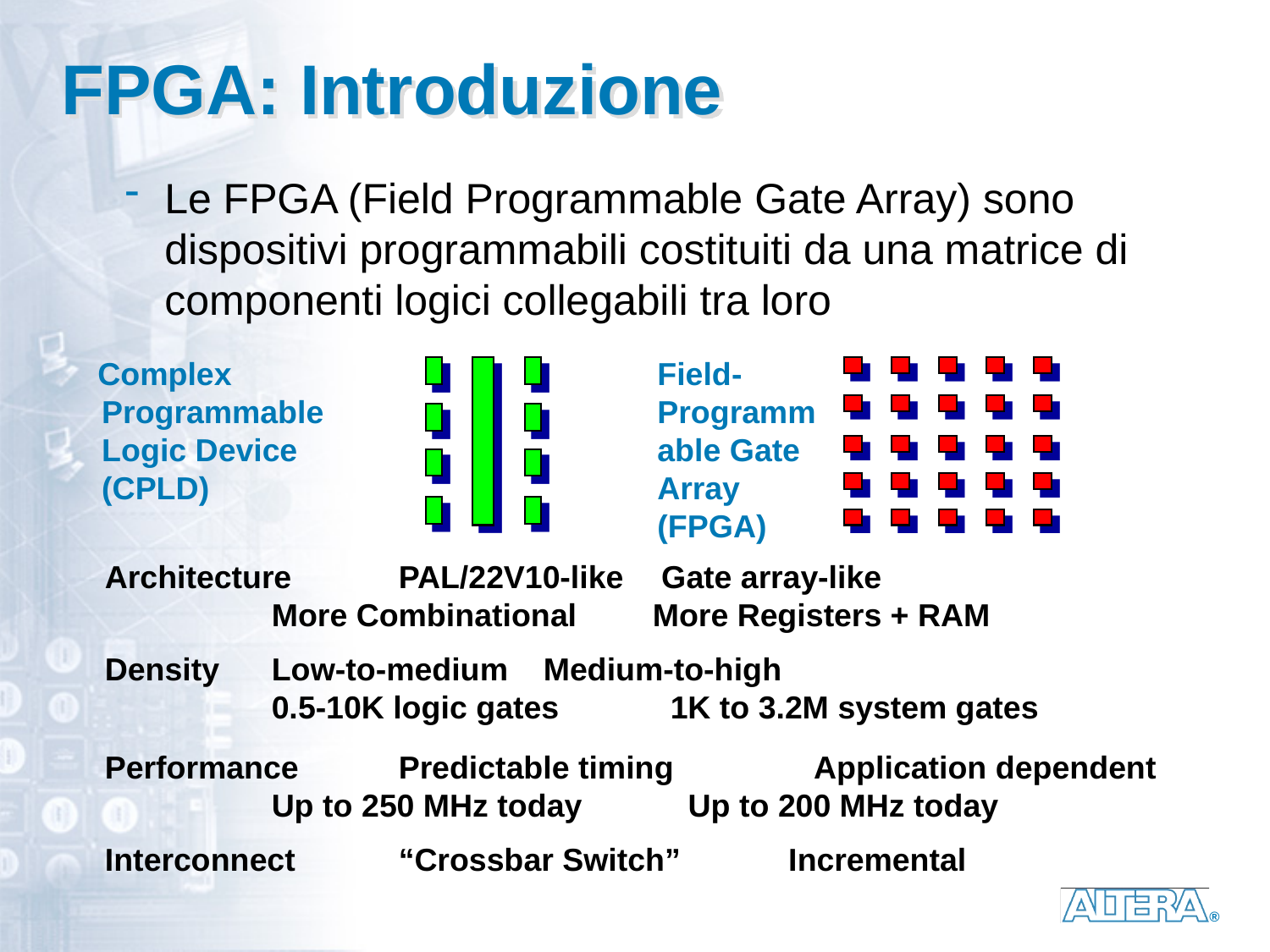

# FPGA: Introduzione
Le FPGA (Field Programmable Gate Array) sono dispositivi programmabili costituiti da una matrice di componenti logici collegabili tra loro
    Complex Programmable Logic Device (CPLD)
Field-Programmable Gate Array (FPGA)

Architecture	PAL/22V10-like	 Gate array-like
		More Combinational	More Registers + RAM

Density	Low-to-medium	  Medium-to-high
 		0.5-10K logic gates	  1K to 3.2M system gates

Performance	Predictable timing	    Application dependent
 		Up to 250 MHz today	    Up to 200 MHz today

Interconnect	“Crossbar Switch”	 Incremental